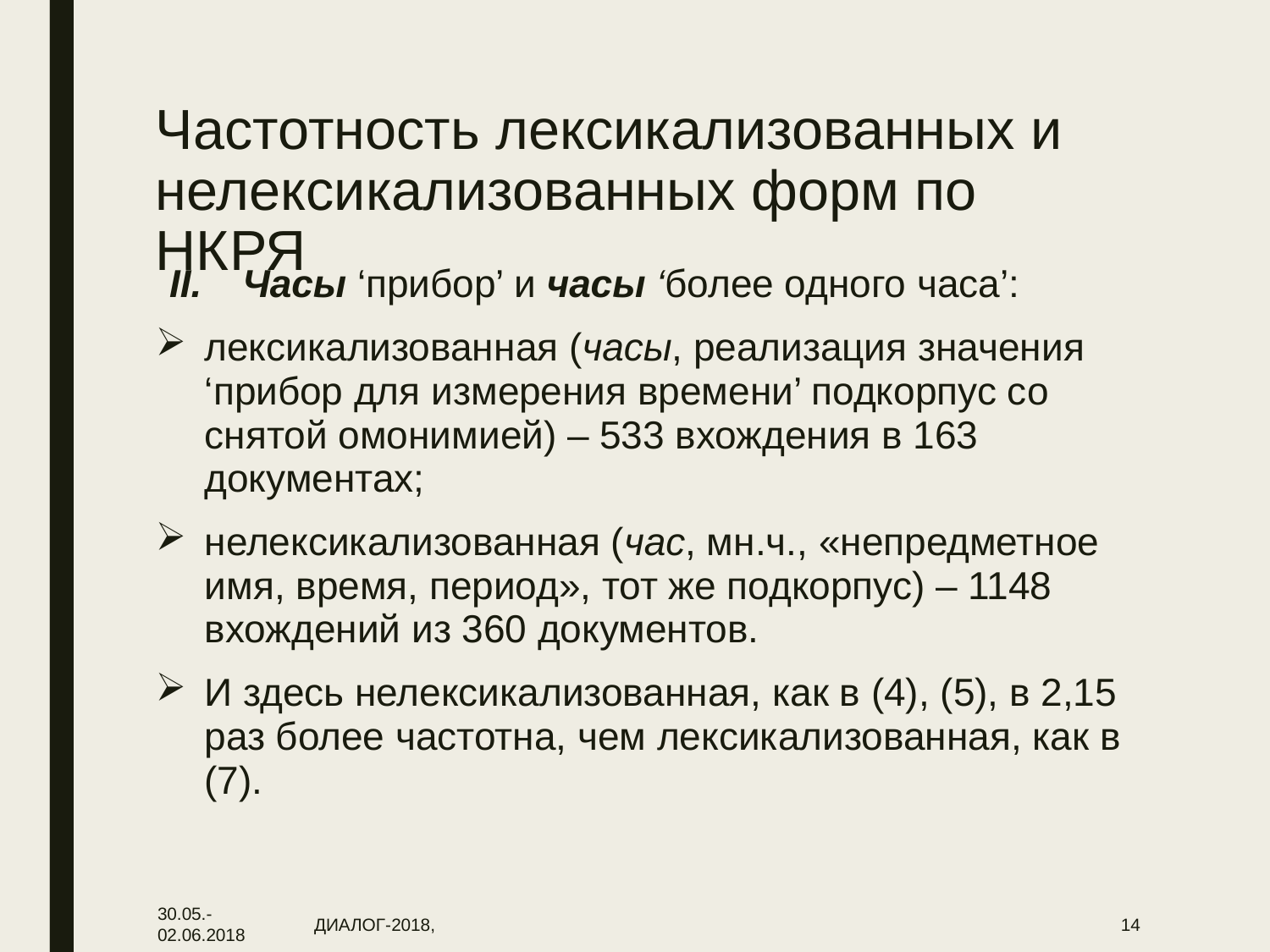

# Частотность лексикализованных и нелексикализованных форм по НКРЯ
Часы ‘прибор’ и часы ‘более одного часа’:
лексикализованная (часы, реализация значения ‘прибор для измерения времени’ подкорпус со снятой омонимией) – 533 вхождения в 163 документах;
нелексикализованная (час, мн.ч., «непредметное имя, время, период», тот же подкорпус) – 1148 вхождений из 360 документов.
И здесь нелексикализованная, как в (4), (5), в 2,15 раз более частотна, чем лексикализованная, как в (7).

30.05.-02.06.2018
ДИАЛОГ-2018,
14